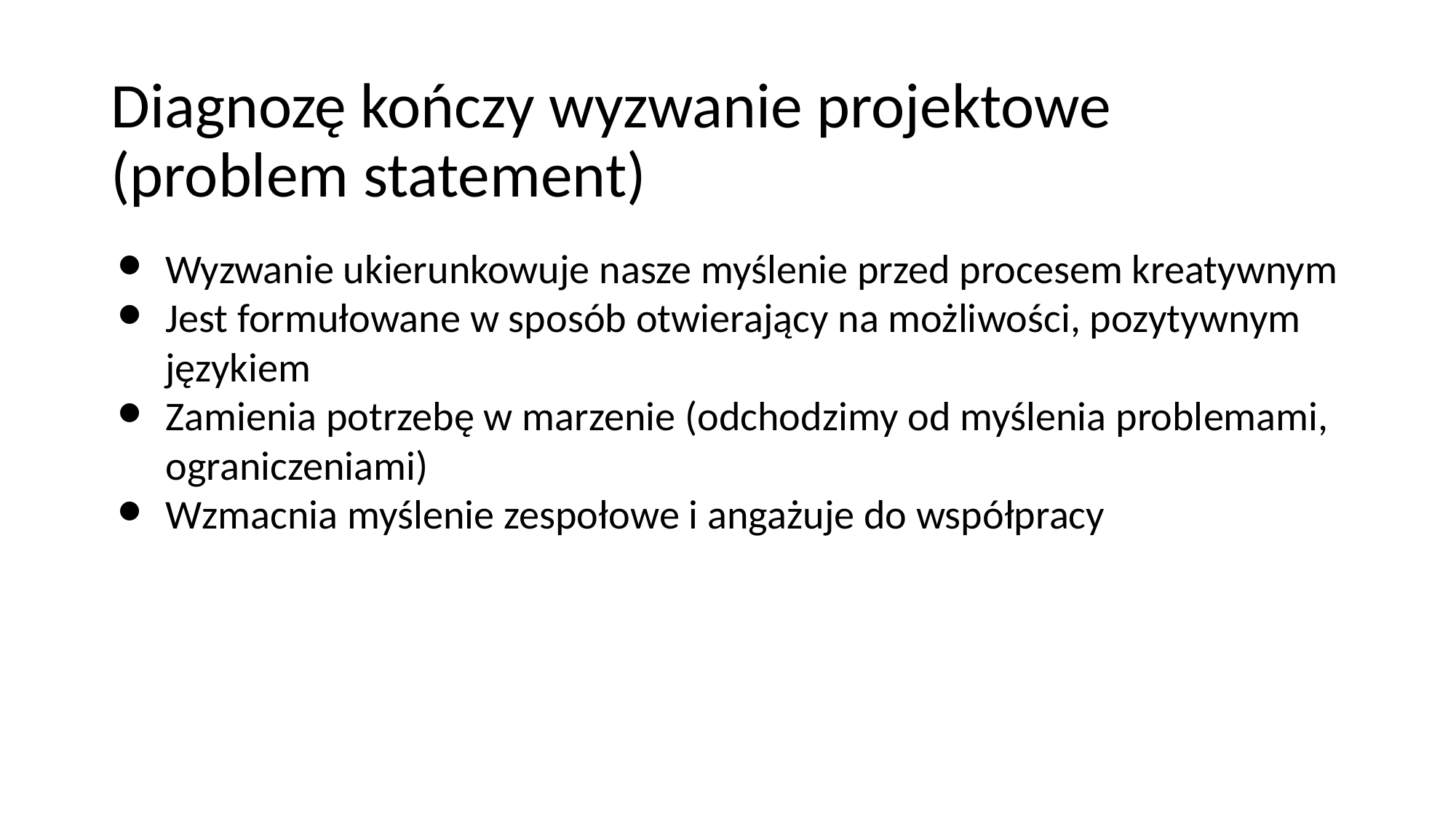

# Diagnozę kończy wyzwanie projektowe (problem statement)
Wyzwanie ukierunkowuje nasze myślenie przed procesem kreatywnym
Jest formułowane w sposób otwierający na możliwości, pozytywnym językiem
Zamienia potrzebę w marzenie (odchodzimy od myślenia problemami, ograniczeniami)
Wzmacnia myślenie zespołowe i angażuje do współpracy